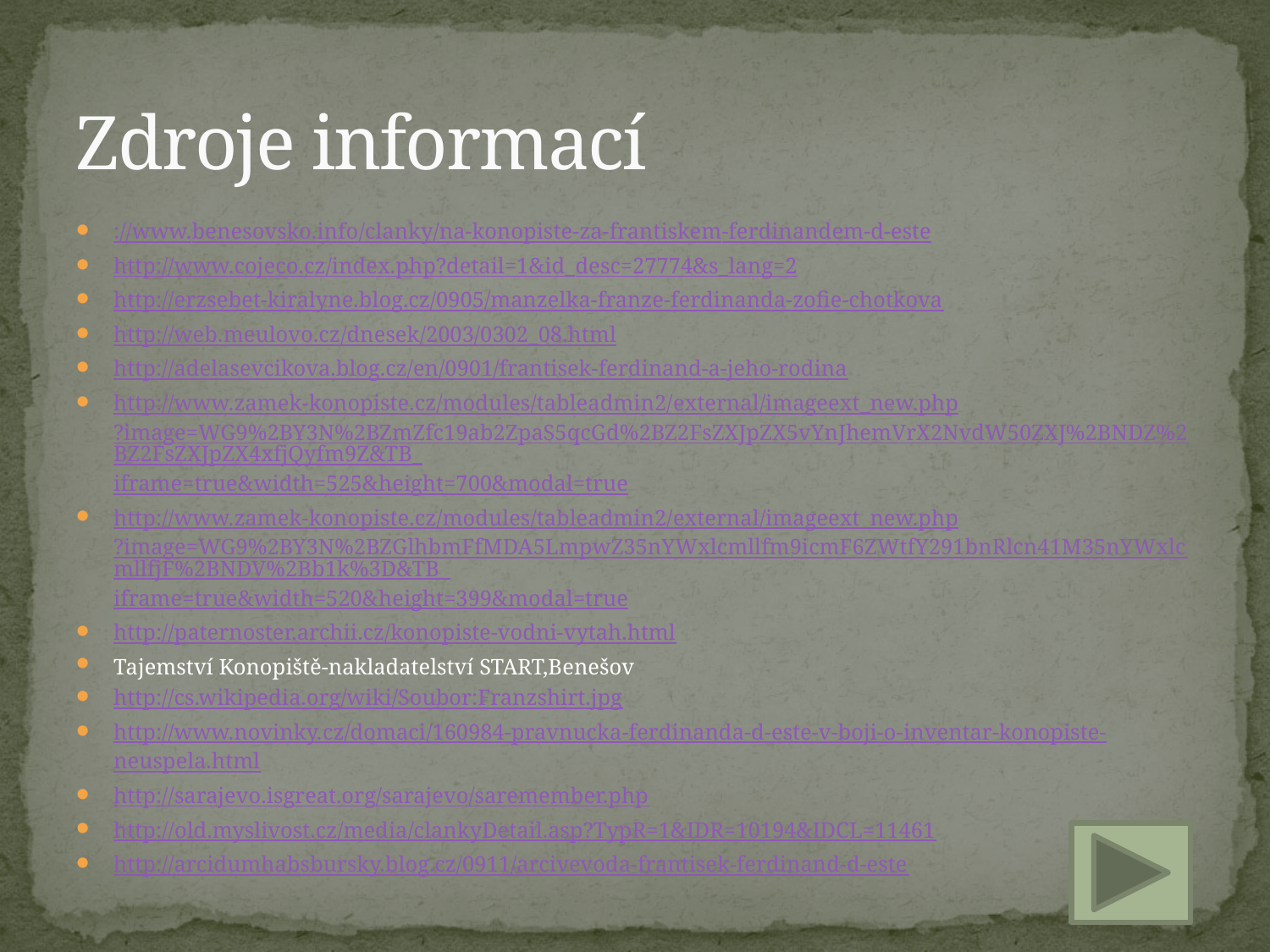

# Zdroje informací
://www.benesovsko.info/clanky/na-konopiste-za-frantiskem-ferdinandem-d-este
http://www.cojeco.cz/index.php?detail=1&id_desc=27774&s_lang=2
http://erzsebet-kiralyne.blog.cz/0905/manzelka-franze-ferdinanda-zofie-chotkova
http://web.meulovo.cz/dnesek/2003/0302_08.html
http://adelasevcikova.blog.cz/en/0901/frantisek-ferdinand-a-jeho-rodina
http://www.zamek-konopiste.cz/modules/tableadmin2/external/imageext_new.php?image=WG9%2BY3N%2BZmZfc19ab2ZpaS5qcGd%2BZ2FsZXJpZX5vYnJhemVrX2NvdW50ZXJ%2BNDZ%2BZ2FsZXJpZX4xfjQyfm9Z&TB_iframe=true&width=525&height=700&modal=true
http://www.zamek-konopiste.cz/modules/tableadmin2/external/imageext_new.php?image=WG9%2BY3N%2BZGlhbmFfMDA5LmpwZ35nYWxlcmllfm9icmF6ZWtfY291bnRlcn41M35nYWxlcmllfjF%2BNDV%2Bb1k%3D&TB_iframe=true&width=520&height=399&modal=true
http://paternoster.archii.cz/konopiste-vodni-vytah.html
Tajemství Konopiště-nakladatelství START,Benešov
http://cs.wikipedia.org/wiki/Soubor:Franzshirt.jpg
http://www.novinky.cz/domaci/160984-pravnucka-ferdinanda-d-este-v-boji-o-inventar-konopiste-neuspela.html
http://sarajevo.isgreat.org/sarajevo/saremember.php
http://old.myslivost.cz/media/clankyDetail.asp?TypR=1&IDR=10194&IDCL=11461
http://arcidumhabsbursky.blog.cz/0911/arcivevoda-frantisek-ferdinand-d-este